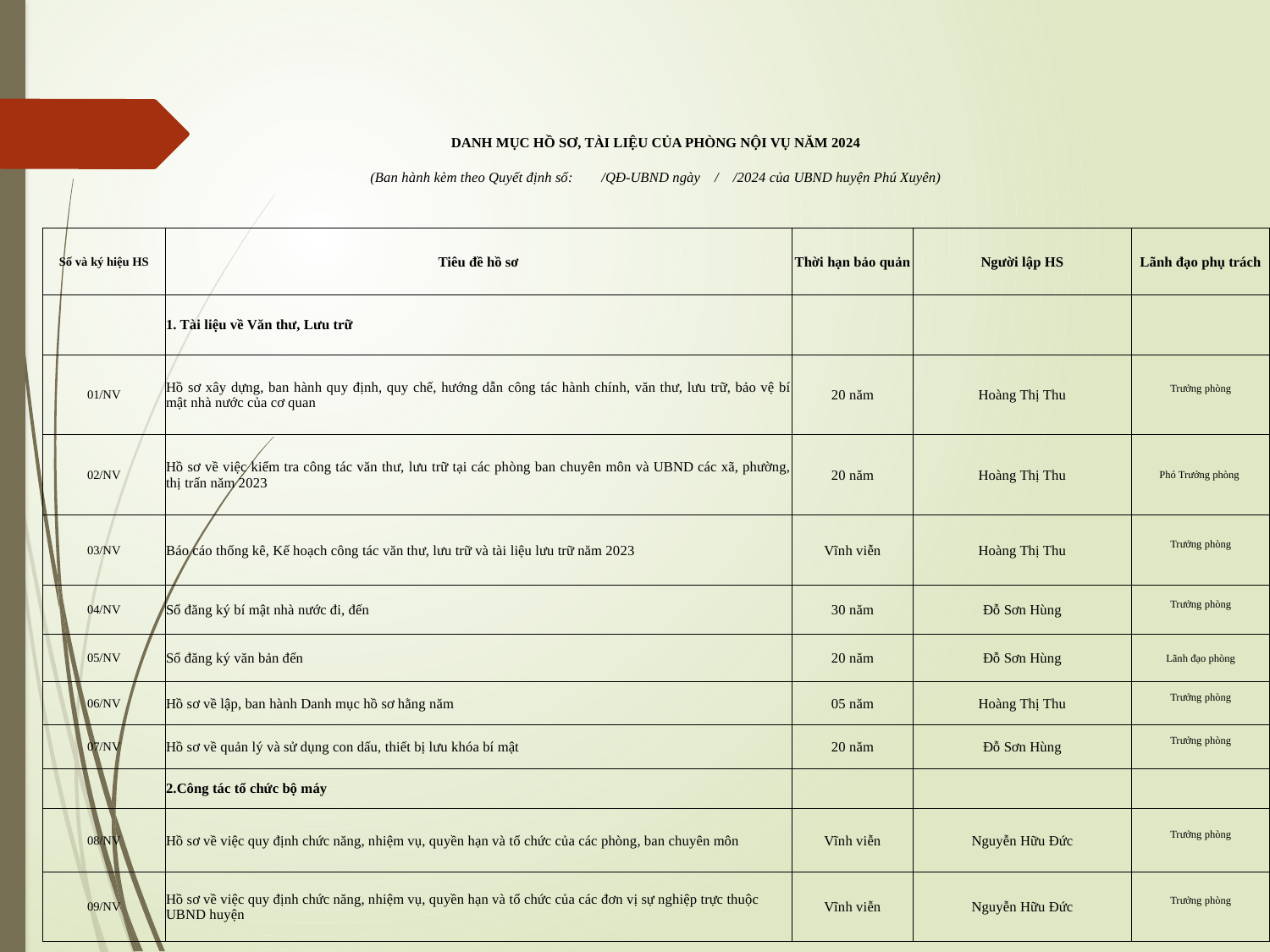

#
| DANH MỤC HỒ SƠ, TÀI LIỆU CỦA PHÒNG NỘI VỤ NĂM 2024 |  |  |  |  |
| --- | --- | --- | --- | --- |
| (Ban hành kèm theo Quyết định số: /QĐ-UBND ngày / /2024 của UBND huyện Phú Xuyên) |  |  |  |  |
| Số và ký hiệu HS | Tiêu đề hồ sơ | Thời hạn bảo quản | Người lập HS | Lãnh đạo phụ trách |
|  | 1. Tài liệu về Văn thư, Lưu trữ |  |  |  |
| 01/NV | Hồ sơ xây dựng, ban hành quy định, quy chế, hướng dẫn công tác hành chính, văn thư, lưu trữ, bảo vệ bí mật nhà nước của cơ quan | 20 năm | Hoàng Thị Thu | Trưởng phòng |
| 02/NV | Hồ sơ về việc kiểm tra công tác văn thư, lưu trữ tại các phòng ban chuyên môn và UBND các xã, phường, thị trấn năm 2023 | 20 năm | Hoàng Thị Thu | Phó Trưởng phòng |
| 03/NV | Báo cáo thống kê, Kế hoạch công tác văn thư, lưu trữ và tài liệu lưu trữ năm 2023 | Vĩnh viễn | Hoàng Thị Thu | Trưởng phòng |
| 04/NV | Sổ đăng ký bí mật nhà nước đi, đến | 30 năm | Đỗ Sơn Hùng | Trưởng phòng |
| 05/NV | Sổ đăng ký văn bản đến | 20 năm | Đỗ Sơn Hùng | Lãnh đạo phòng |
| 06/NV | Hồ sơ về lập, ban hành Danh mục hồ sơ hằng năm | 05 năm | Hoàng Thị Thu | Trưởng phòng |
| 07/NV | Hồ sơ về quản lý và sử dụng con dấu, thiết bị lưu khóa bí mật | 20 năm | Đỗ Sơn Hùng | Trưởng phòng |
|  | 2.Công tác tổ chức bộ máy |  |  |  |
| 08/NV | Hồ sơ về việc quy định chức năng, nhiệm vụ, quyền hạn và tổ chức của các phòng, ban chuyên môn | Vĩnh viễn | Nguyễn Hữu Đức | Trưởng phòng |
| 09/NV | Hồ sơ về việc quy định chức năng, nhiệm vụ, quyền hạn và tổ chức của các đơn vị sự nghiệp trực thuộc UBND huyện | Vĩnh viễn | Nguyễn Hữu Đức | Trưởng phòng |